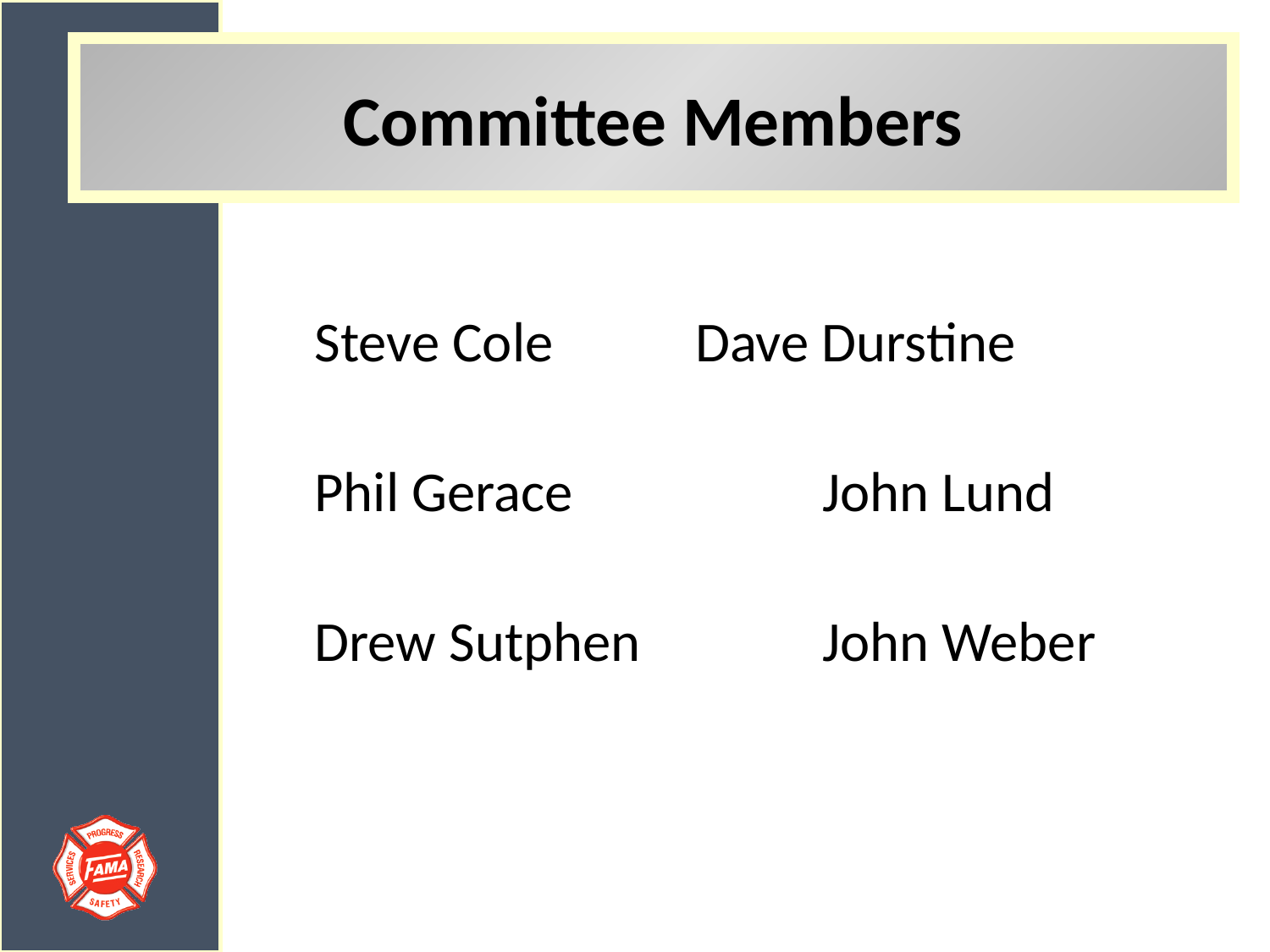

# Committee Members
	Steve Cole		Dave Durstine

	Phil Gerace		John Lund

	Drew Sutphen		John Weber